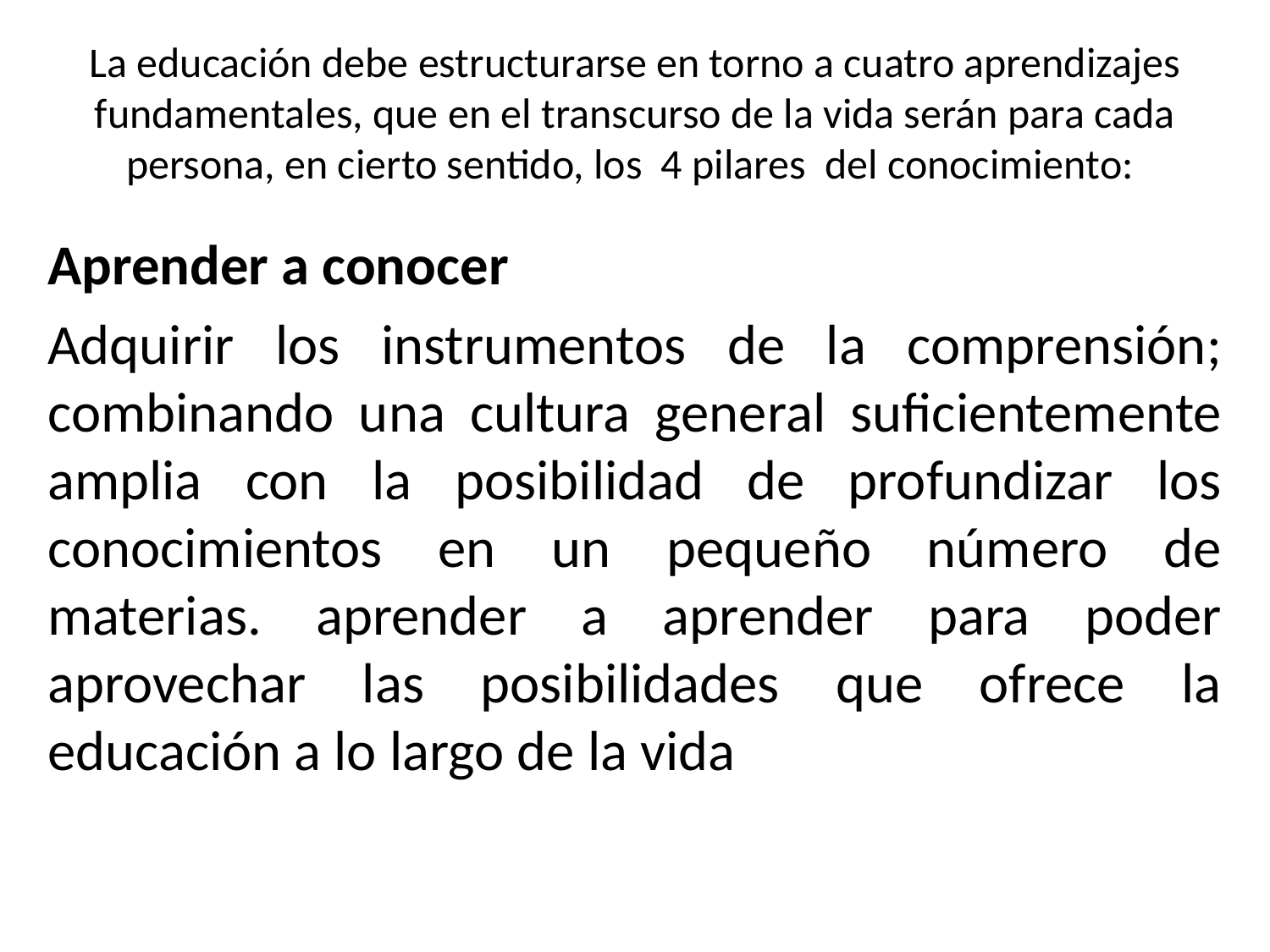

# La educación debe estructurarse en torno a cuatro aprendizajes fundamentales, que en el transcurso de la vida serán para cada persona, en cierto sentido, los  4 pilares  del conocimiento:
Aprender a conocer
Adquirir los instrumentos de la comprensión; combinando una cultura general suficientemente amplia con la posibilidad de profundizar los conocimientos en un pequeño número de materias. aprender a aprender para poder aprovechar las posibilidades que ofrece la educación a lo largo de la vida